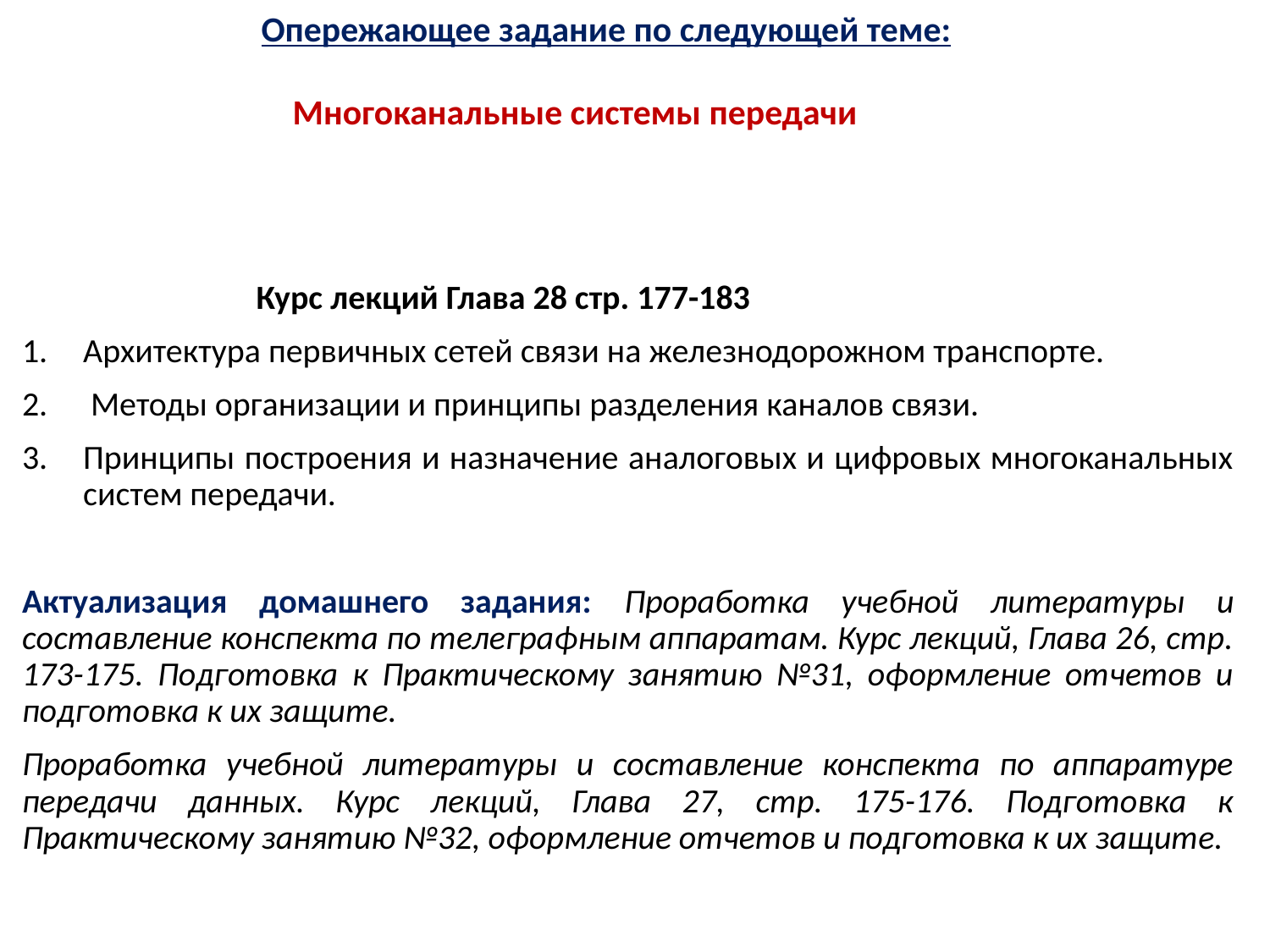

# Опережающее задание по следующей теме:
Многоканальные системы передачи
                                         Курс лекций Глава 28 стр. 177-183
Архитектура первичных сетей связи на железнодорожном транспорте.
 Методы организации и принципы разделения каналов связи.
Принципы построения и назначение аналоговых и цифровых многоканальных систем передачи.

Актуализация домашнего задания: Проработка учебной литературы и составление конспекта по телеграфным аппаратам. Курс лекций, Глава 26, стр. 173-175. Подготовка к Практическому занятию №31, оформление отчетов и подготовка к их защите.
Проработка учебной литературы и составление конспекта по аппаратуре передачи данных. Курс лекций, Глава 27, стр. 175-176. Подготовка к Практическому занятию №32, оформление отчетов и подготовка к их защите.